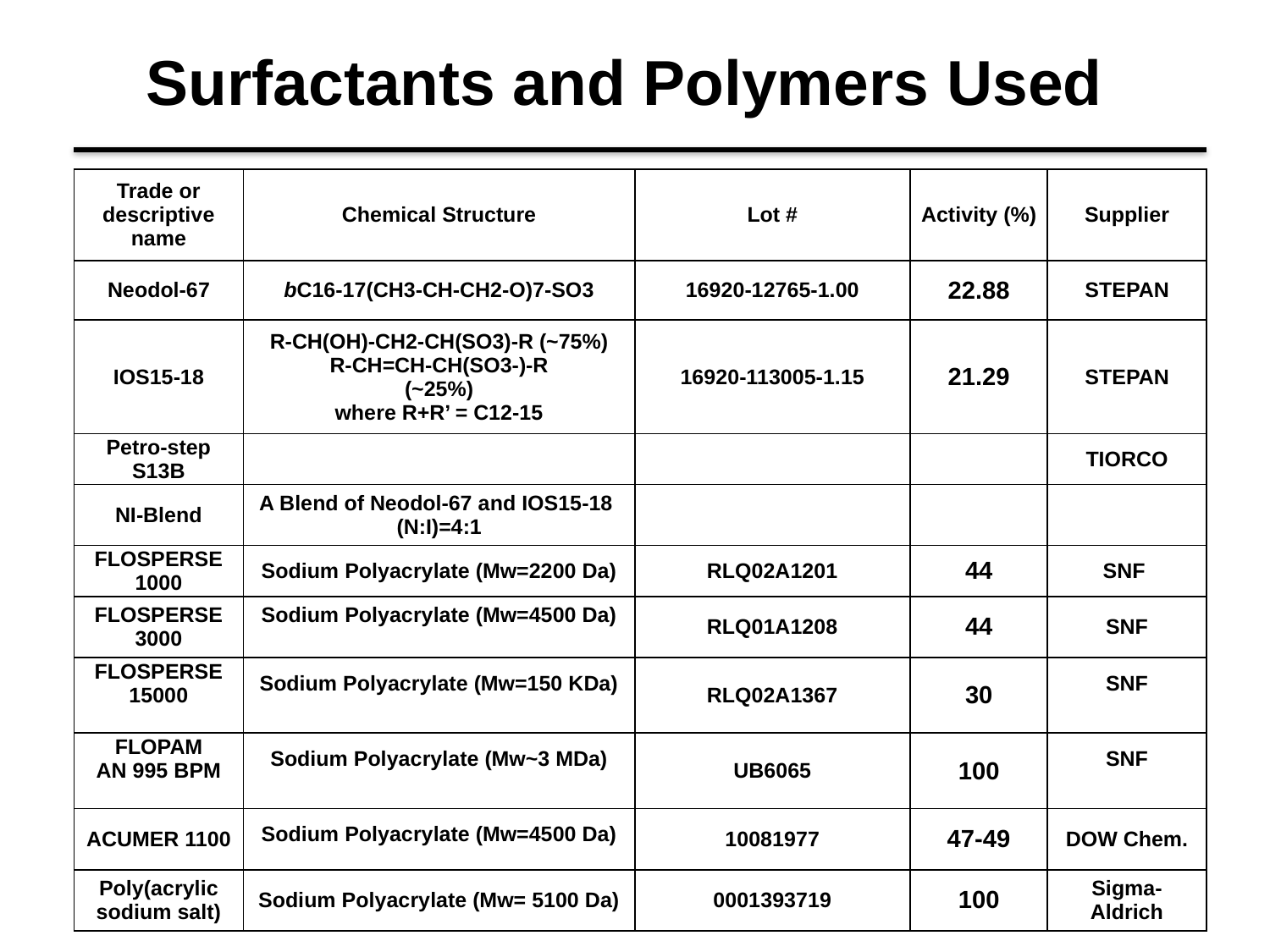

# Surfactants and Polymers Used
| Trade or descriptive name | Chemical Structure | Lot # | Activity (%) | Supplier |
| --- | --- | --- | --- | --- |
| Neodol-67 | bC16-17(CH3-CH-CH2-O)7-SO3 | 16920-12765-1.00 | 22.88 | STEPAN |
| IOS15-18 | R-CH(OH)-CH2-CH(SO3)-R (~75%) R-CH=CH-CH(SO3-)-R (~25%) where R+R’ = C12-15 | 16920-113005-1.15 | 21.29 | STEPAN |
| Petro-step S13B |  |  |  | TIORCO |
| NI-Blend | A Blend of Neodol-67 and IOS15-18 (N:I)=4:1 |  |  |  |
| FLOSPERSE 1000 | Sodium Polyacrylate (Mw=2200 Da) | RLQ02A1201 | 44 | SNF |
| FLOSPERSE 3000 | Sodium Polyacrylate (Mw=4500 Da) | RLQ01A1208 | 44 | SNF |
| FLOSPERSE 15000 | Sodium Polyacrylate (Mw=150 KDa) | RLQ02A1367 | 30 | SNF |
| FLOPAM AN 995 BPM | Sodium Polyacrylate (Mw~3 MDa) | UB6065 | 100 | SNF |
| ACUMER 1100 | Sodium Polyacrylate (Mw=4500 Da) | 10081977 | 47-49 | DOW Chem. |
| Poly(acrylic sodium salt) | Sodium Polyacrylate (Mw= 5100 Da) | 0001393719 | 100 | Sigma-Aldrich |